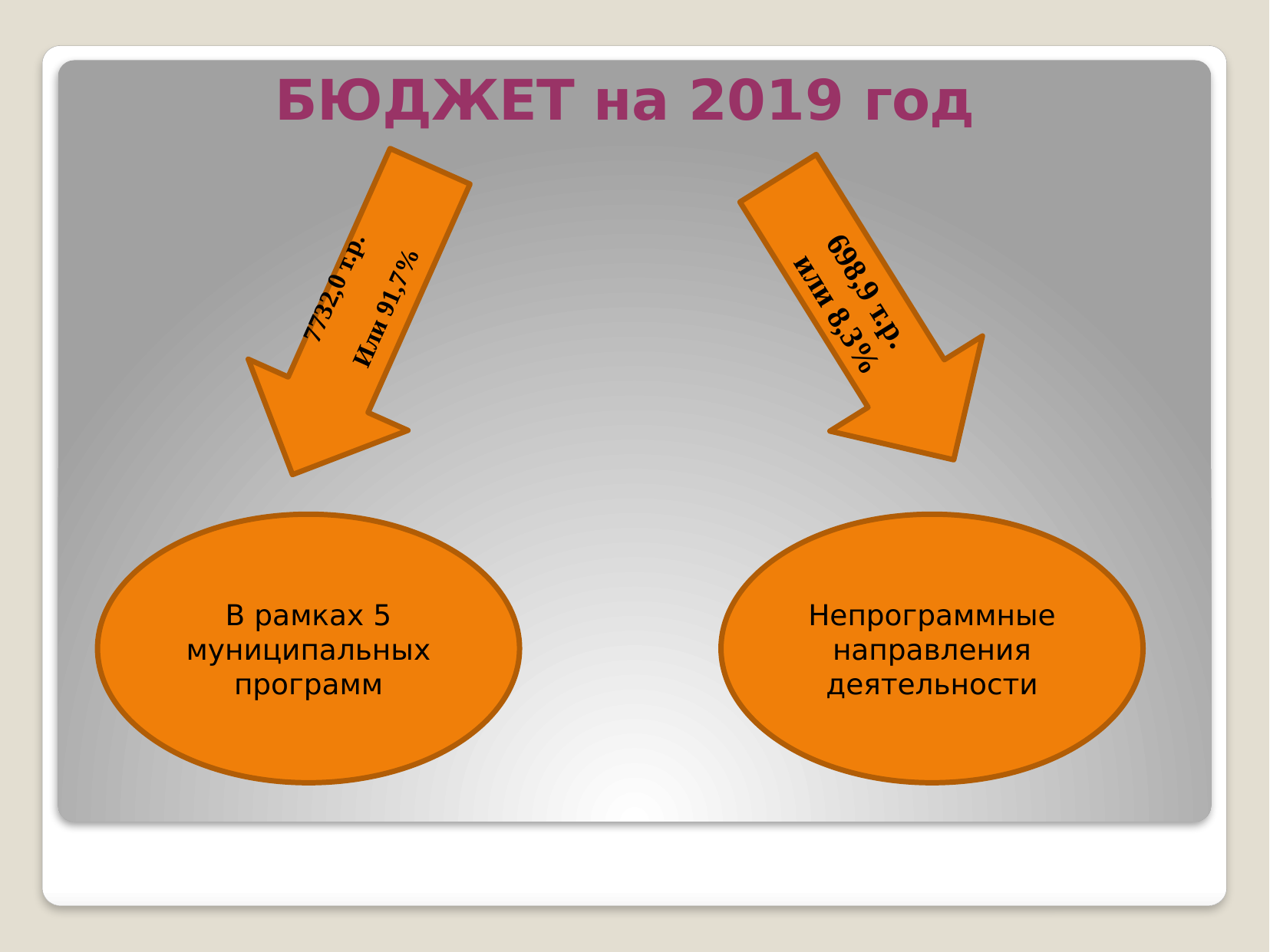

# БЮДЖЕТ на 2019 год
7732,0 т.р.
Или 91,7%
698,9 т.р.
 или 8,3%

В рамках 5 муниципальных программ
Непрограммные направления деятельности